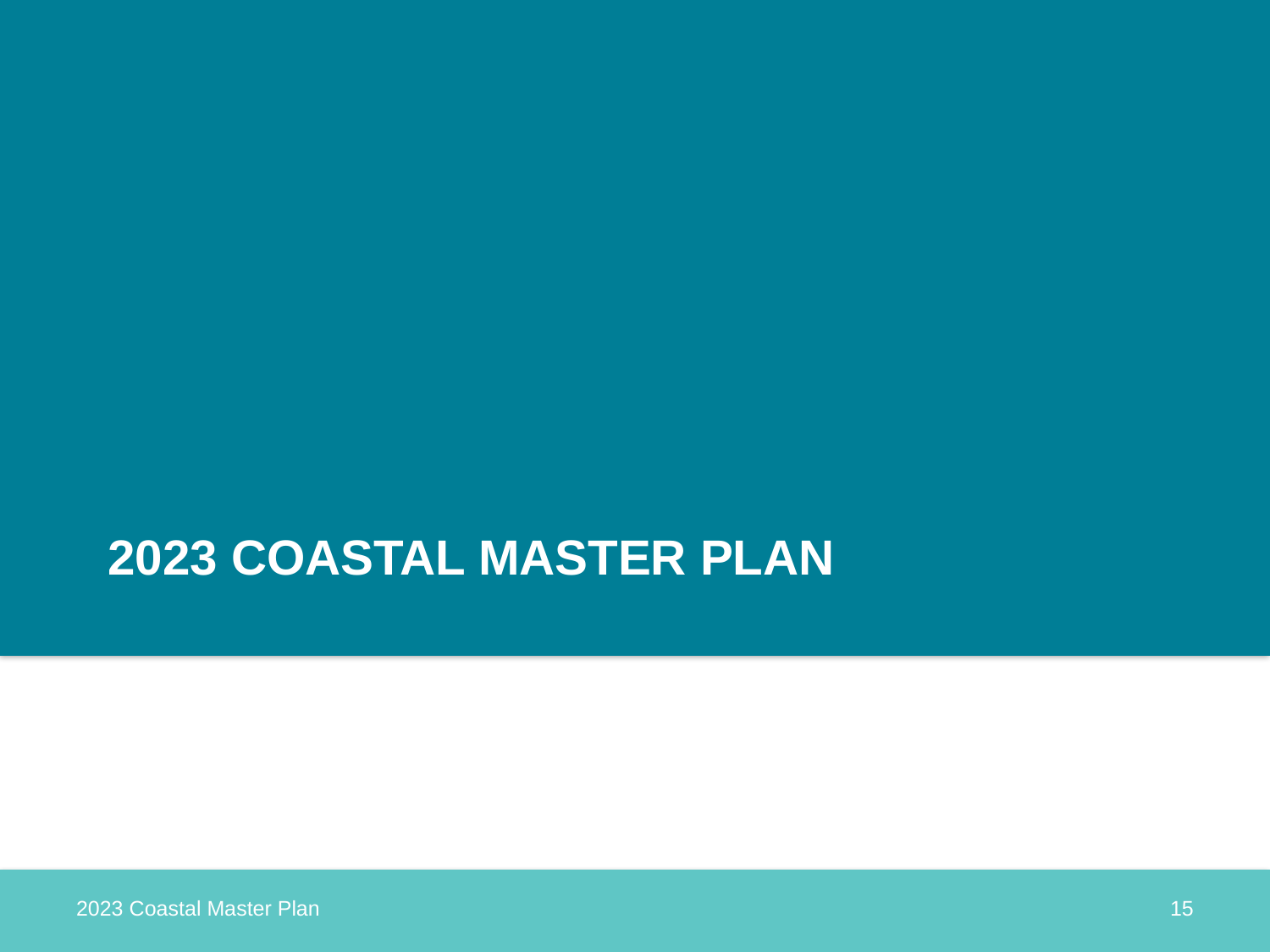

# 2023 COASTAL MASTER PLAN

2023 Coastal Master Plan
15